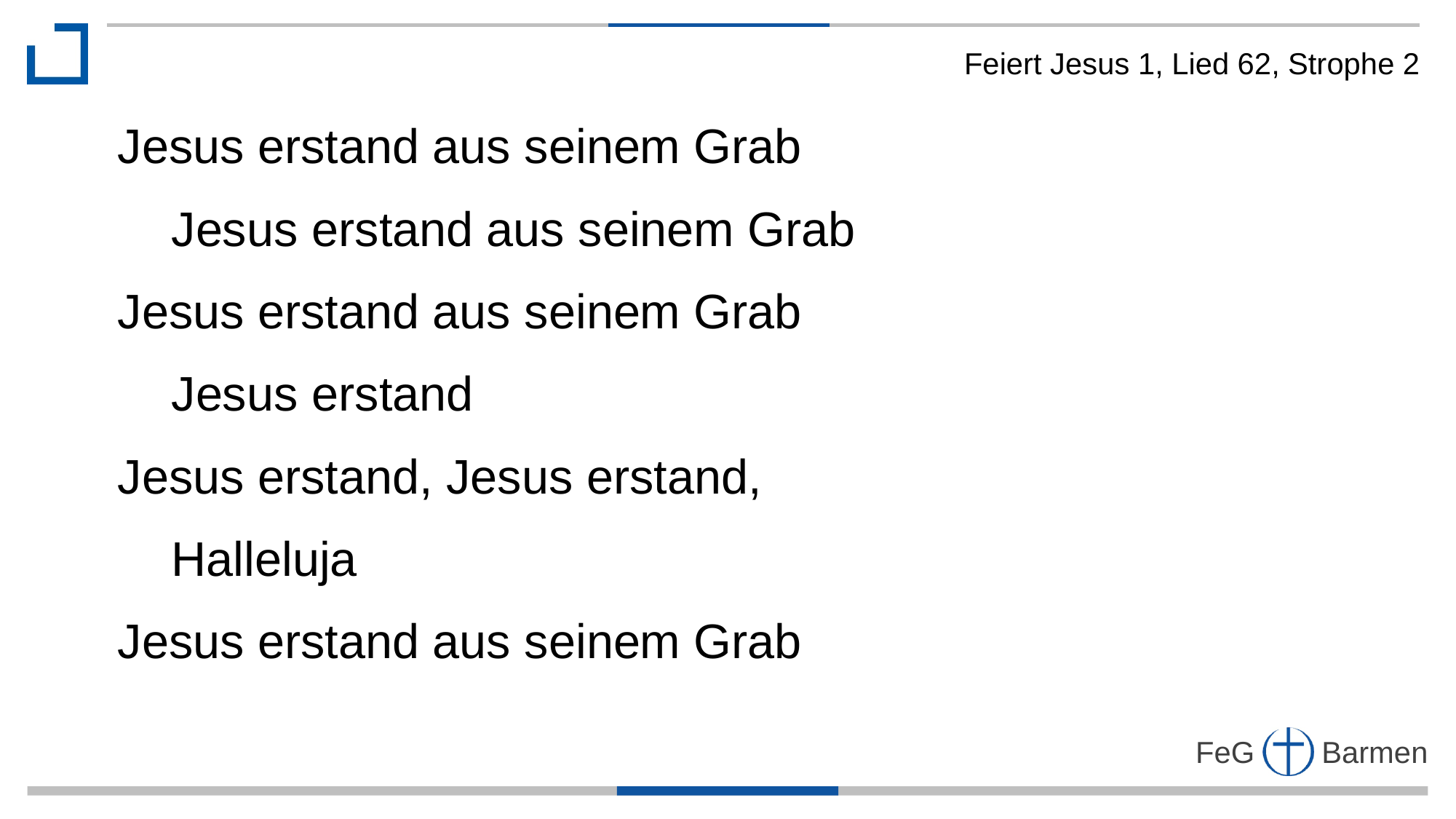

Feiert Jesus 1, Lied 62, Strophe 2
Jesus erstand aus seinem Grab
    Jesus erstand aus seinem Grab
Jesus erstand aus seinem Grab
    Jesus erstand
Jesus erstand, Jesus erstand,
    Halleluja
Jesus erstand aus seinem Grab